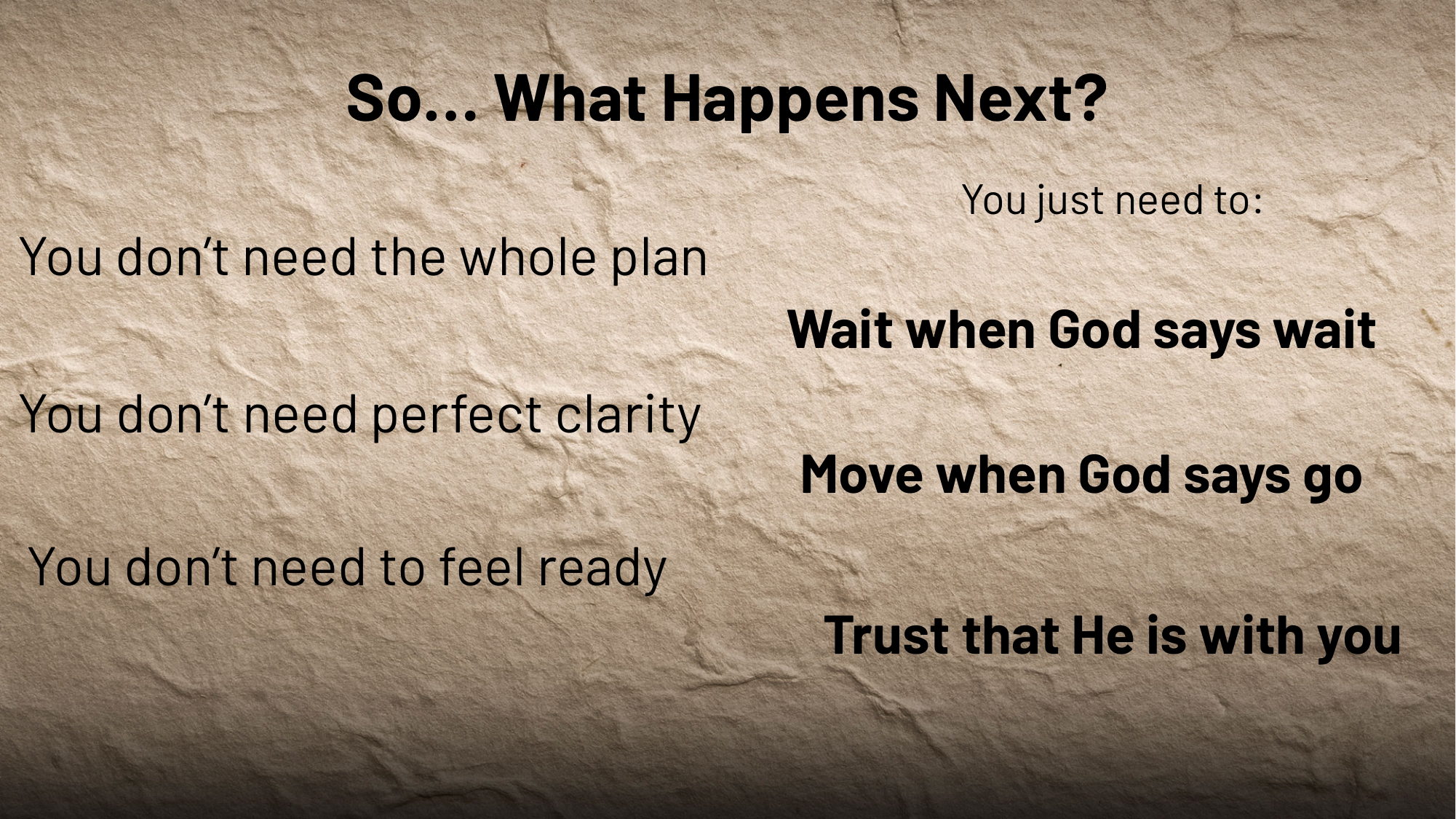

So… What Happens Next?
You just need to:

You don’t need the whole plan
Wait when God says wait
You don’t need perfect clarity
Move when God says go
You don’t need to feel ready
Trust that He is with you